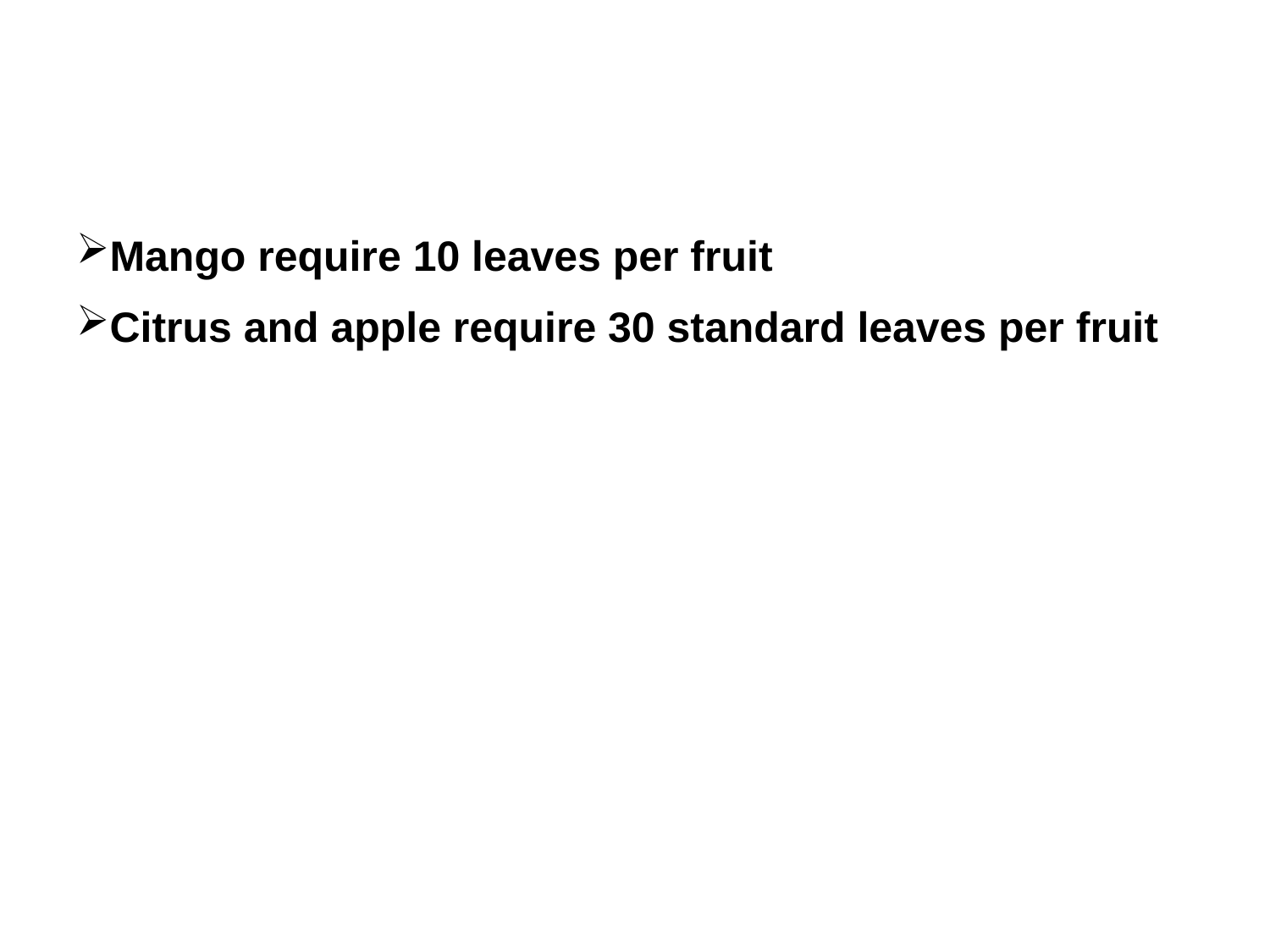

#
Mango require 10 leaves per fruit
Citrus and apple require 30 standard leaves per fruit